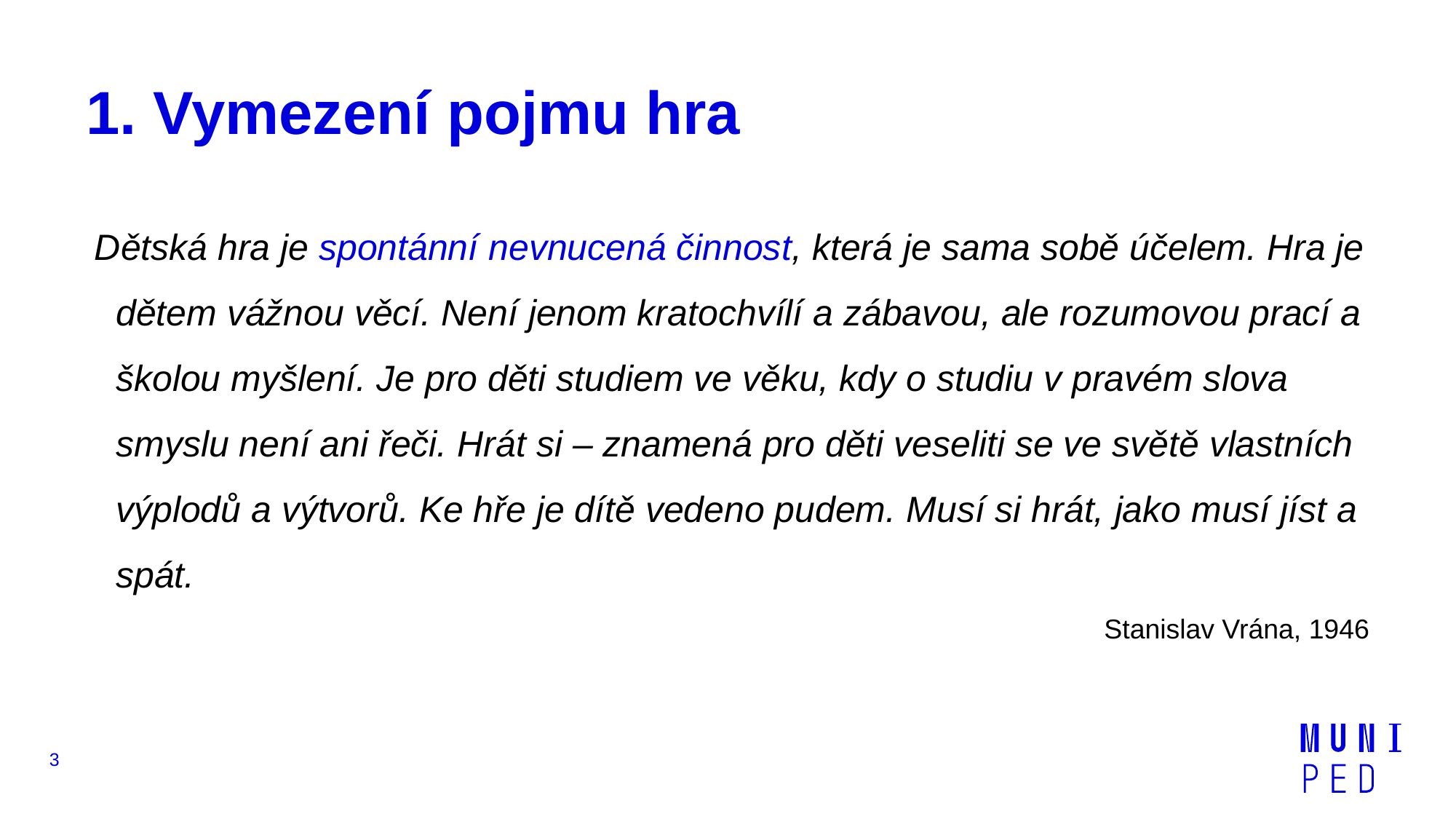

# 1. Vymezení pojmu hra
Dětská hra je spontánní nevnucená činnost, která je sama sobě účelem. Hra je dětem vážnou věcí. Není jenom kratochvílí a zábavou, ale rozumovou prací a školou myšlení. Je pro děti studiem ve věku, kdy o studiu v pravém slova smyslu není ani řeči. Hrát si – znamená pro děti veseliti se ve světě vlastních výplodů a výtvorů. Ke hře je dítě vedeno pudem. Musí si hrát, jako musí jíst a spát.
Stanislav Vrána, 1946

3